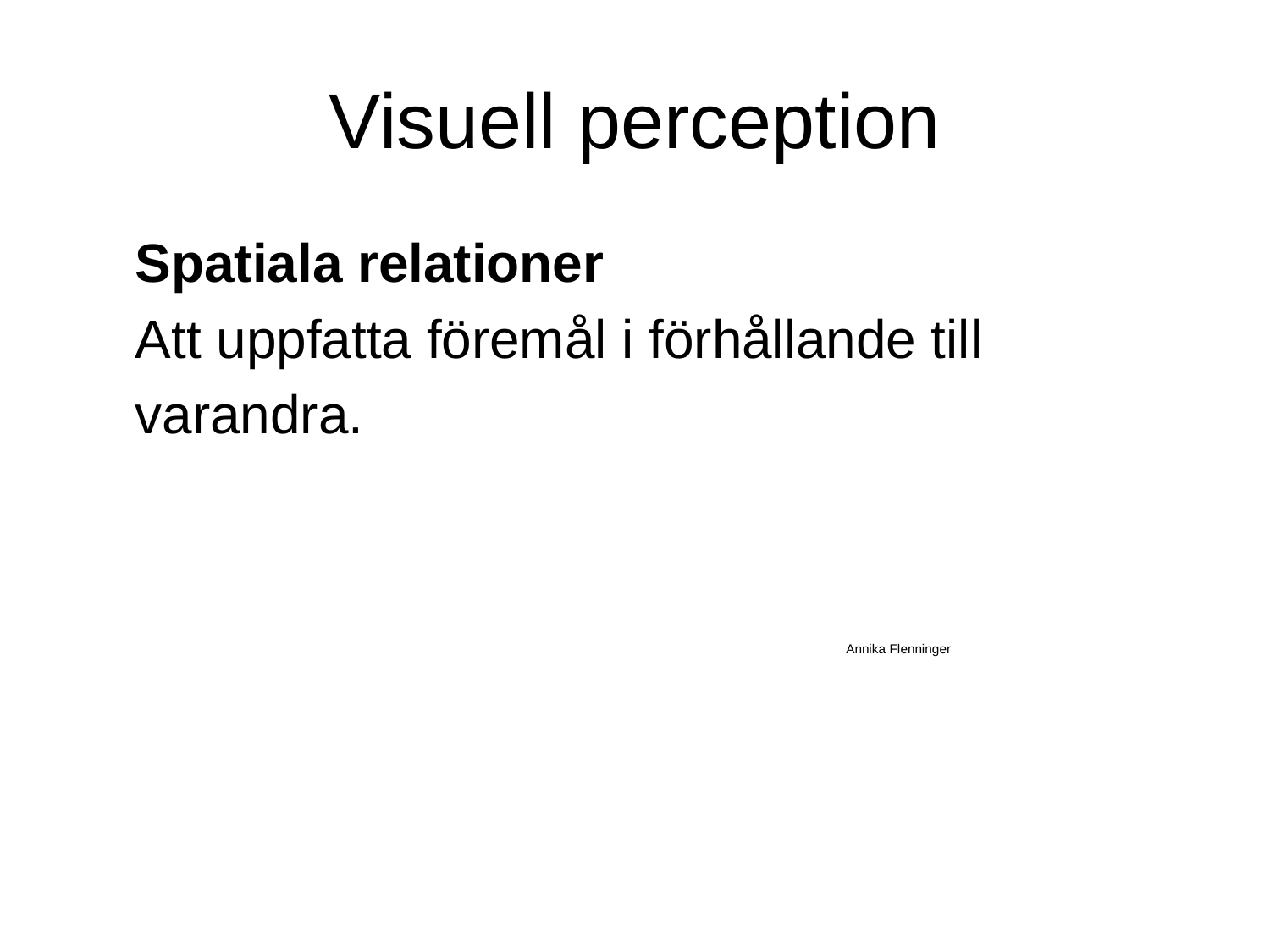

# Visuell perception
Spatiala relationer
Att uppfatta föremål i förhållande till
varandra.

                                                                                                                                                                                                  Annika Flenninger